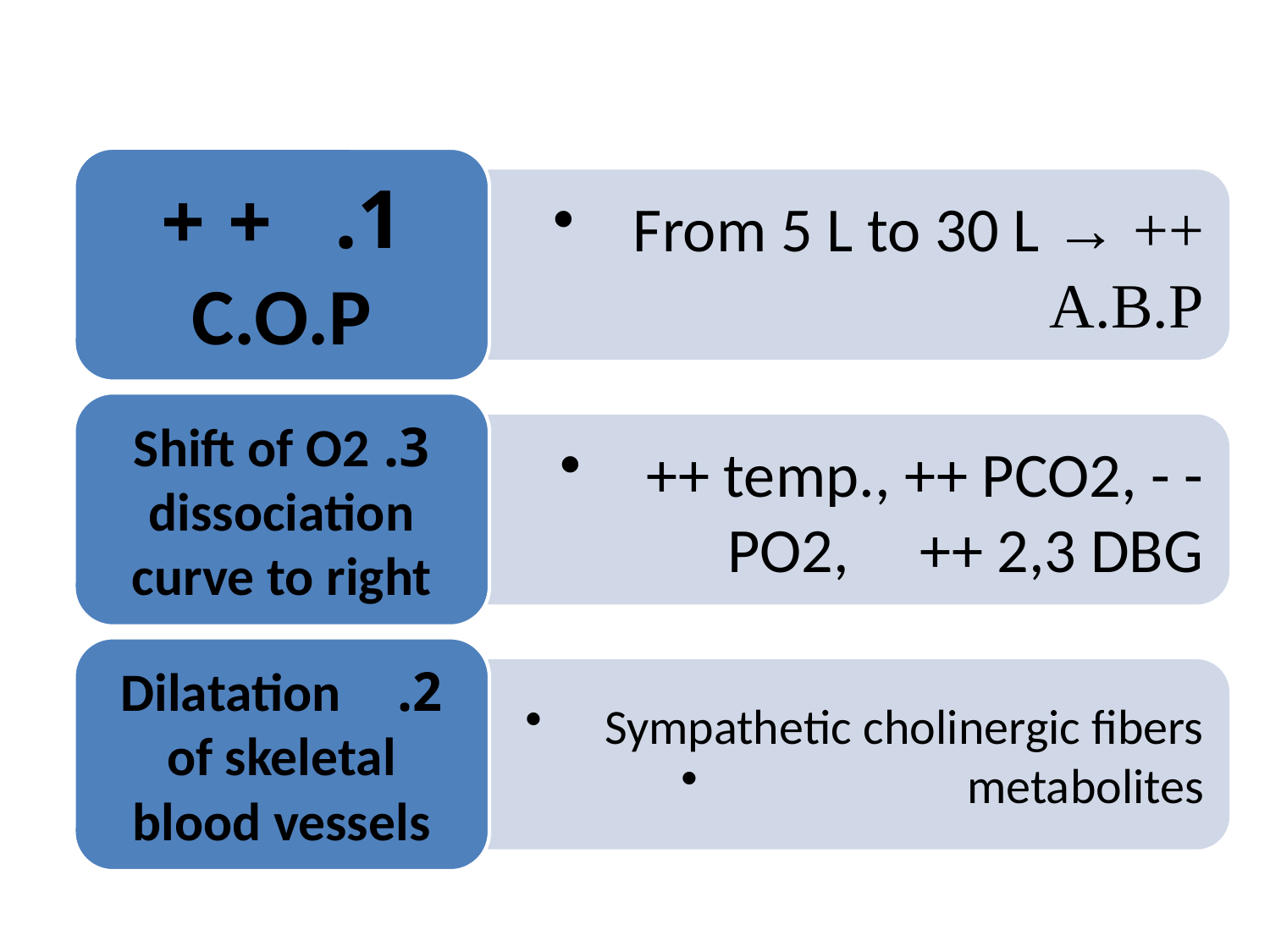

++ temp., ++ PCO2, - - PO2,     ++ 2,3 DBG
 Sympathetic cholinergic fibers
 metabolites
From 5 L to 30 L → ++ A.B.P